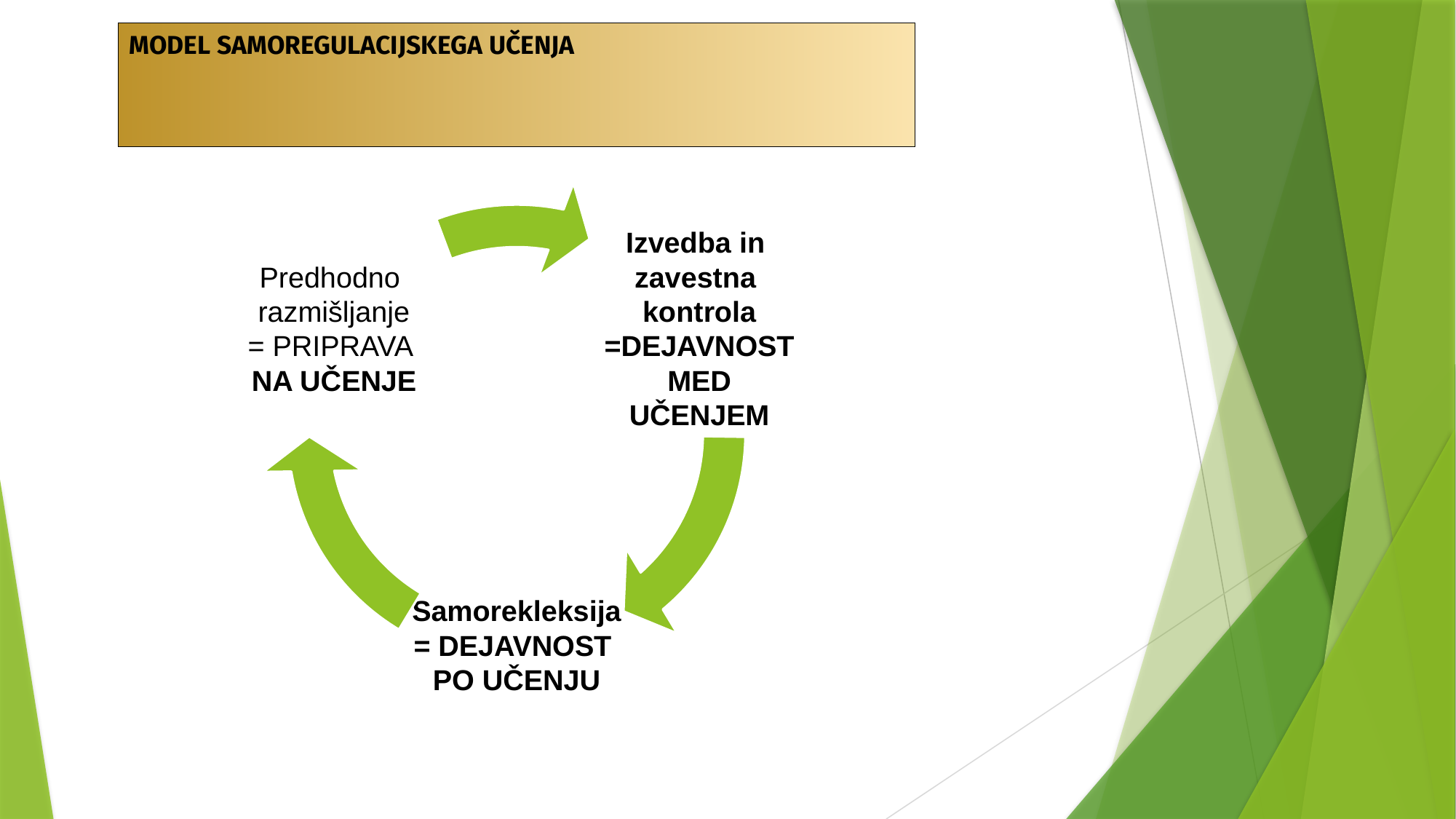

# MODEL SAMOREGULACIJSKEGA UČENJA
Izvedba in
zavestna
kontrola
=DEJAVNOST
MED UČENJEM
Samorekleksija
= DEJAVNOST
PO UČENJU
Predhodno
razmišljanje
= PRIPRAVA
NA UČENJE